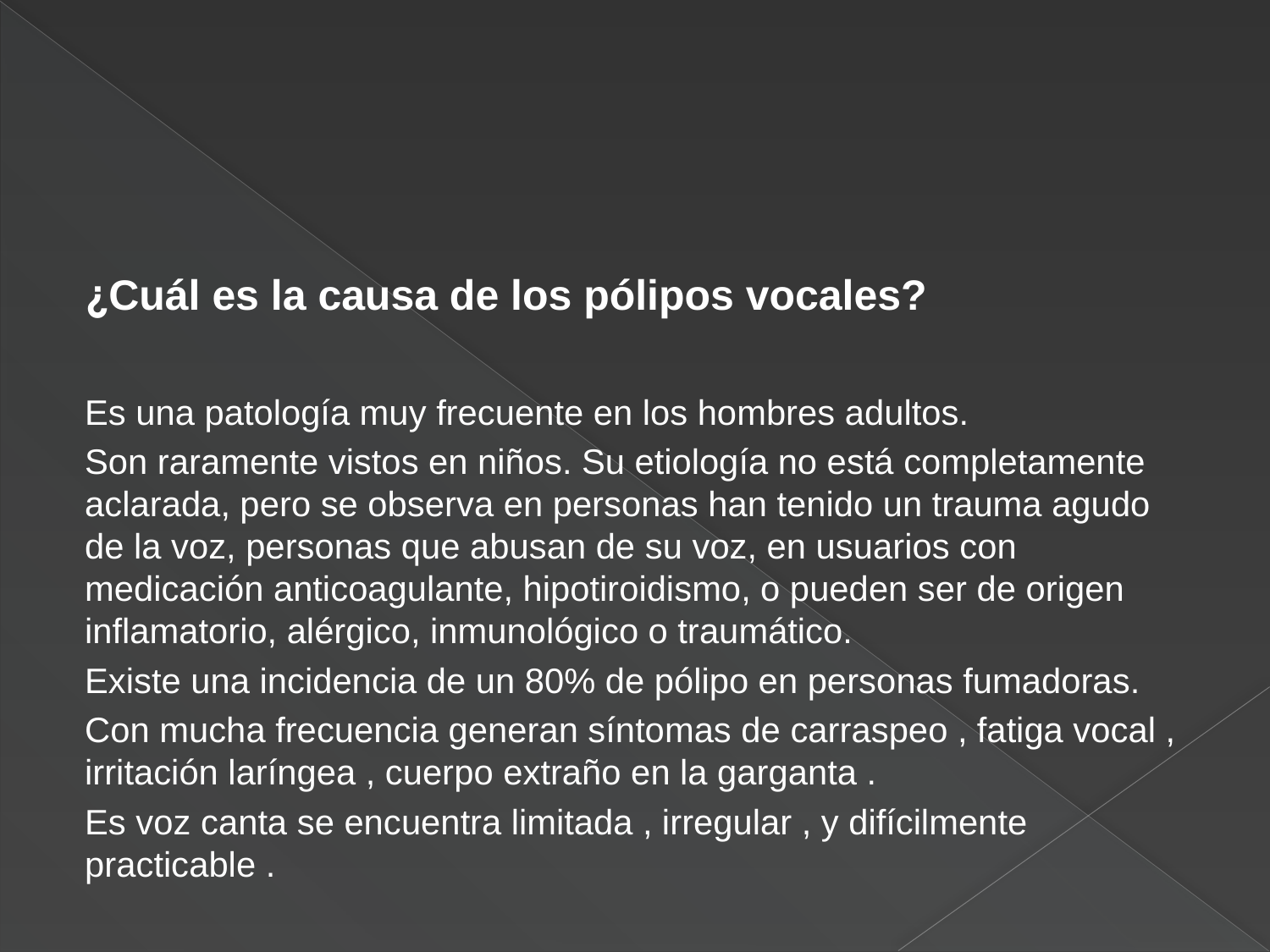

¿Cuál es la causa de los pólipos vocales?

Es una patología muy frecuente en los hombres adultos.
Son raramente vistos en niños. Su etiología no está completamente aclarada, pero se observa en personas han tenido un trauma agudo de la voz, personas que abusan de su voz, en usuarios con medicación anticoagulante, hipotiroidismo, o pueden ser de origen inflamatorio, alérgico, inmunológico o traumático.
Existe una incidencia de un 80% de pólipo en personas fumadoras.
Con mucha frecuencia generan síntomas de carraspeo , fatiga vocal , irritación laríngea , cuerpo extraño en la garganta .
Es voz canta se encuentra limitada , irregular , y difícilmente practicable .